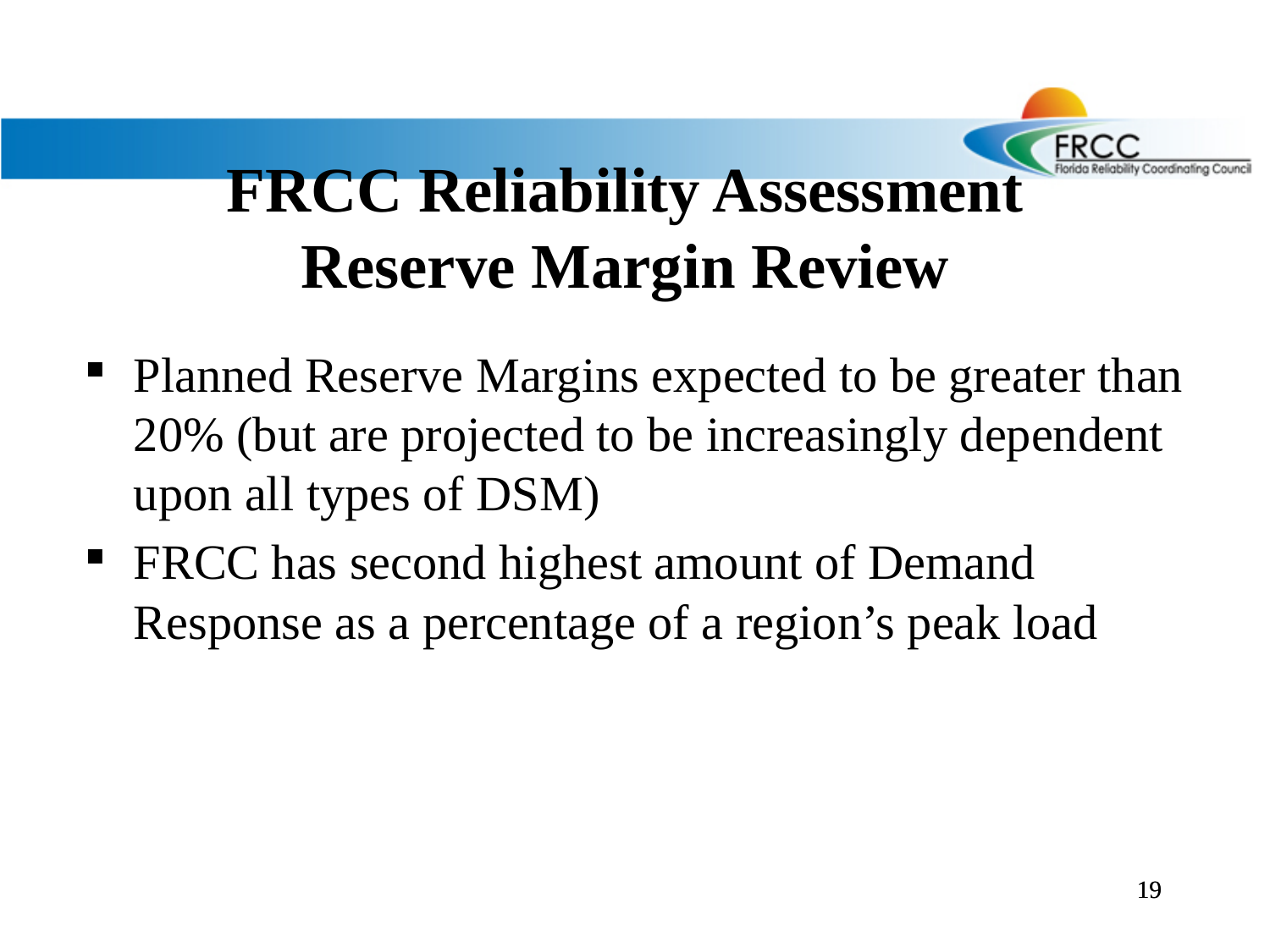

# FRCC Reliability Assessment Reserve Margin Review
Planned Reserve Margins expected to be greater than 20% (but are projected to be increasingly dependent upon all types of DSM)
FRCC has second highest amount of Demand Response as a percentage of a region’s peak load
19
19